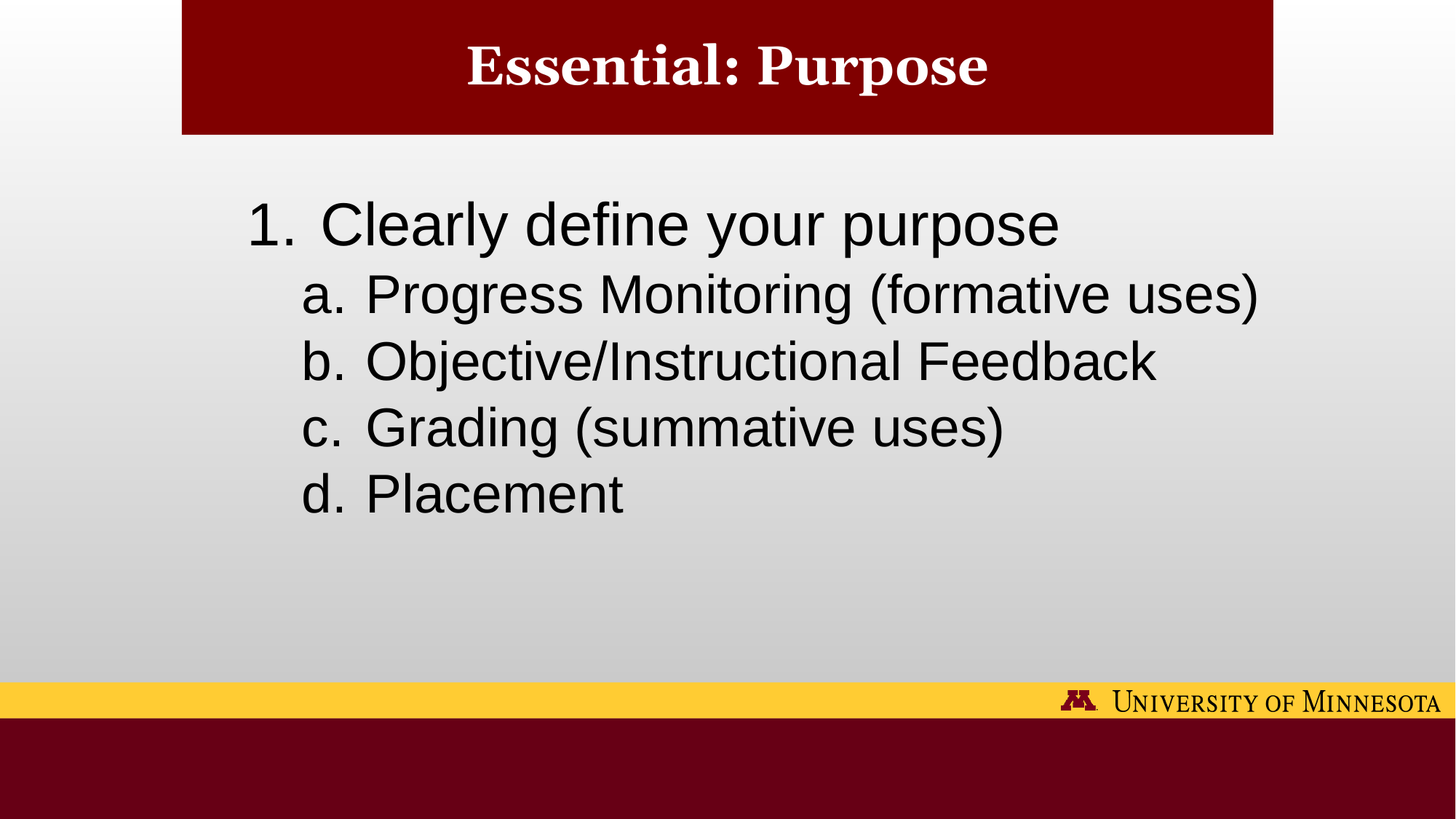

# Essential: Purpose
Clearly define your purpose
Progress Monitoring (formative uses)
Objective/Instructional Feedback
Grading (summative uses)
Placement